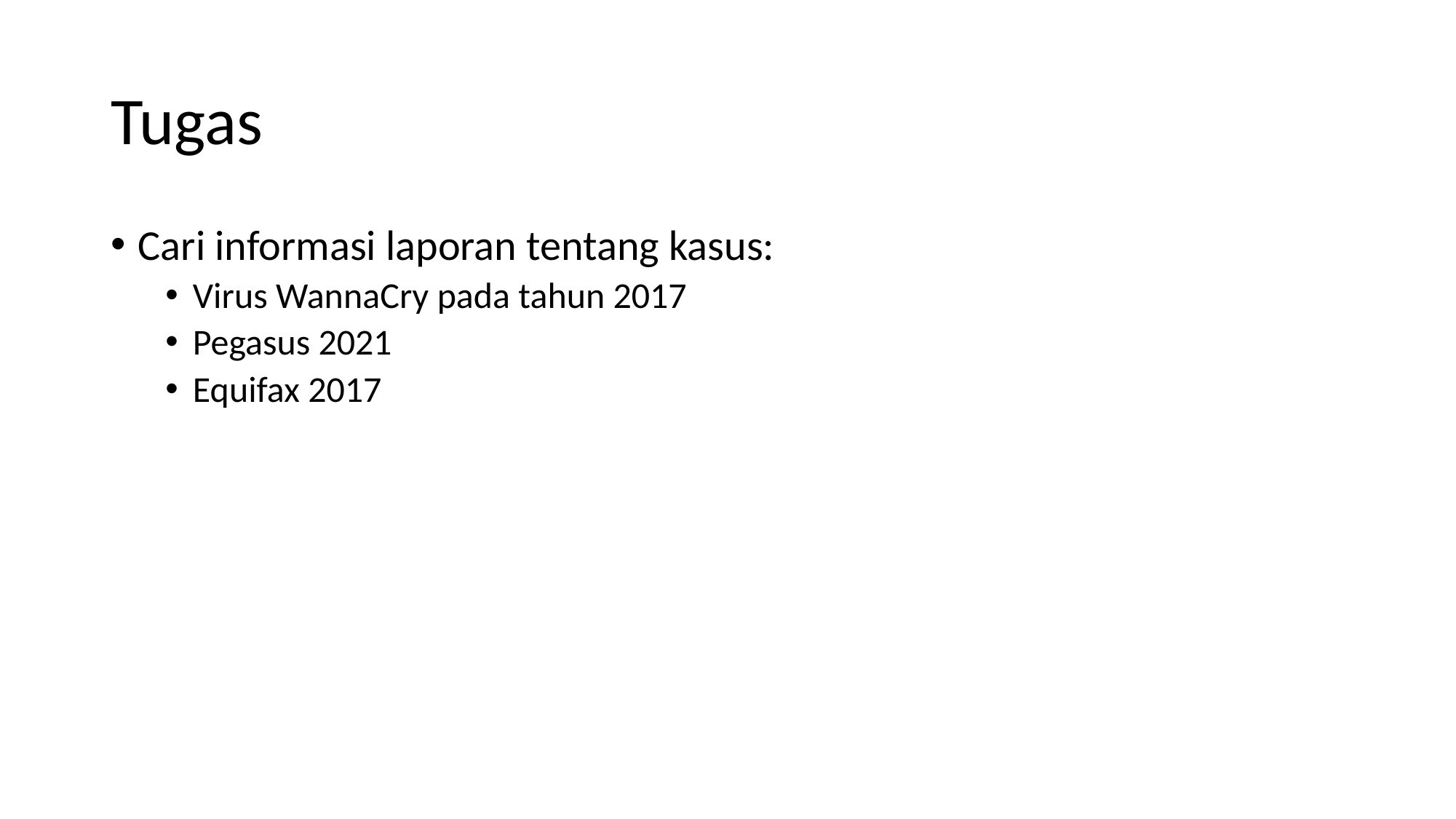

# Tugas
Cari informasi laporan tentang kasus:
Virus WannaCry pada tahun 2017
Pegasus 2021
Equifax 2017